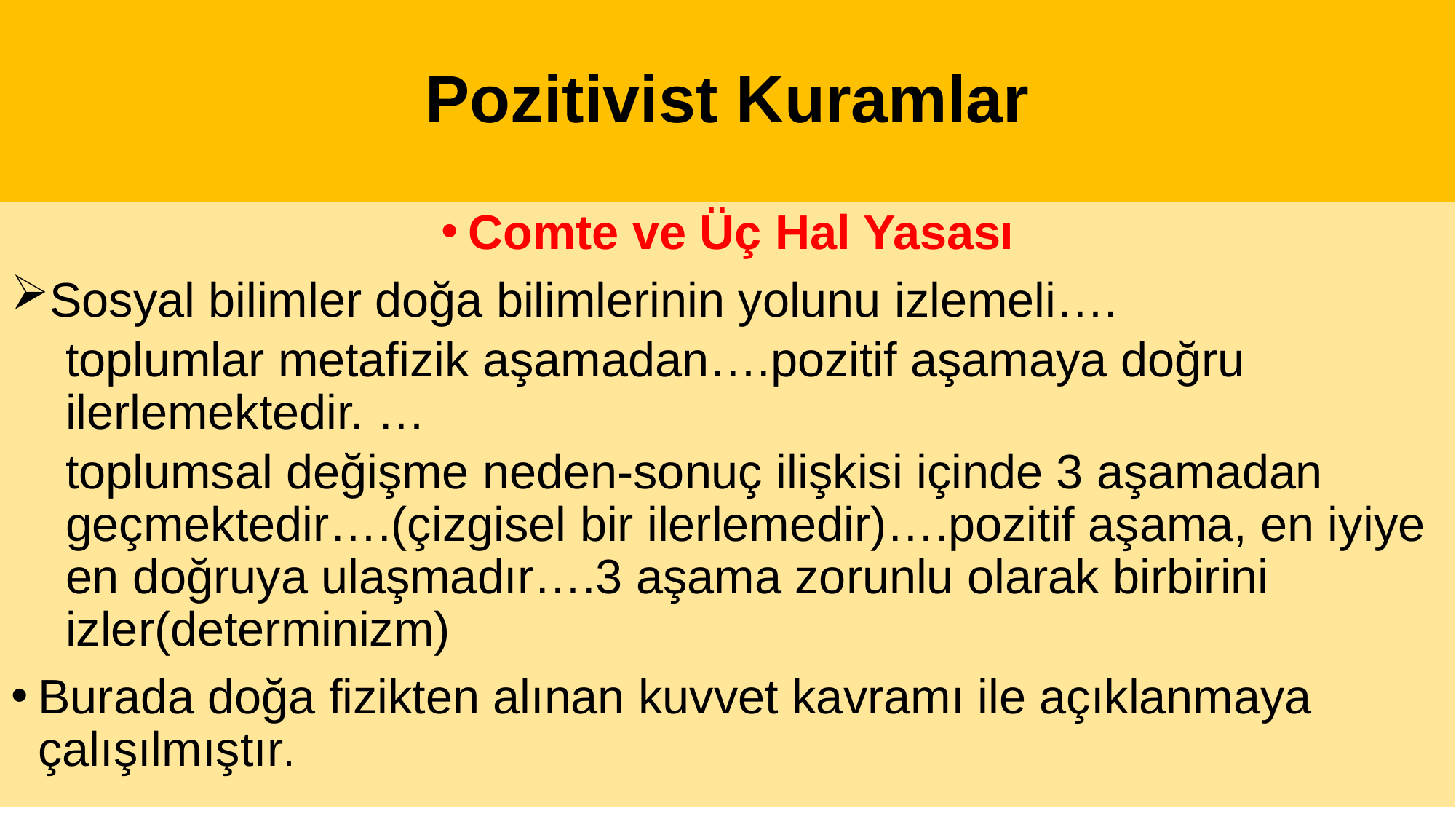

# Pozitivist Kuramlar
Comte ve Üç Hal Yasası
Sosyal bilimler doğa bilimlerinin yolunu izlemeli….
toplumlar metafizik aşamadan….pozitif aşamaya doğru ilerlemektedir. …
toplumsal değişme neden-sonuç ilişkisi içinde 3 aşamadan geçmektedir….(çizgisel bir ilerlemedir)….pozitif aşama, en iyiye en doğruya ulaşmadır….3 aşama zorunlu olarak birbirini izler(determinizm)
Burada doğa fizikten alınan kuvvet kavramı ile açıklanmaya çalışılmıştır.